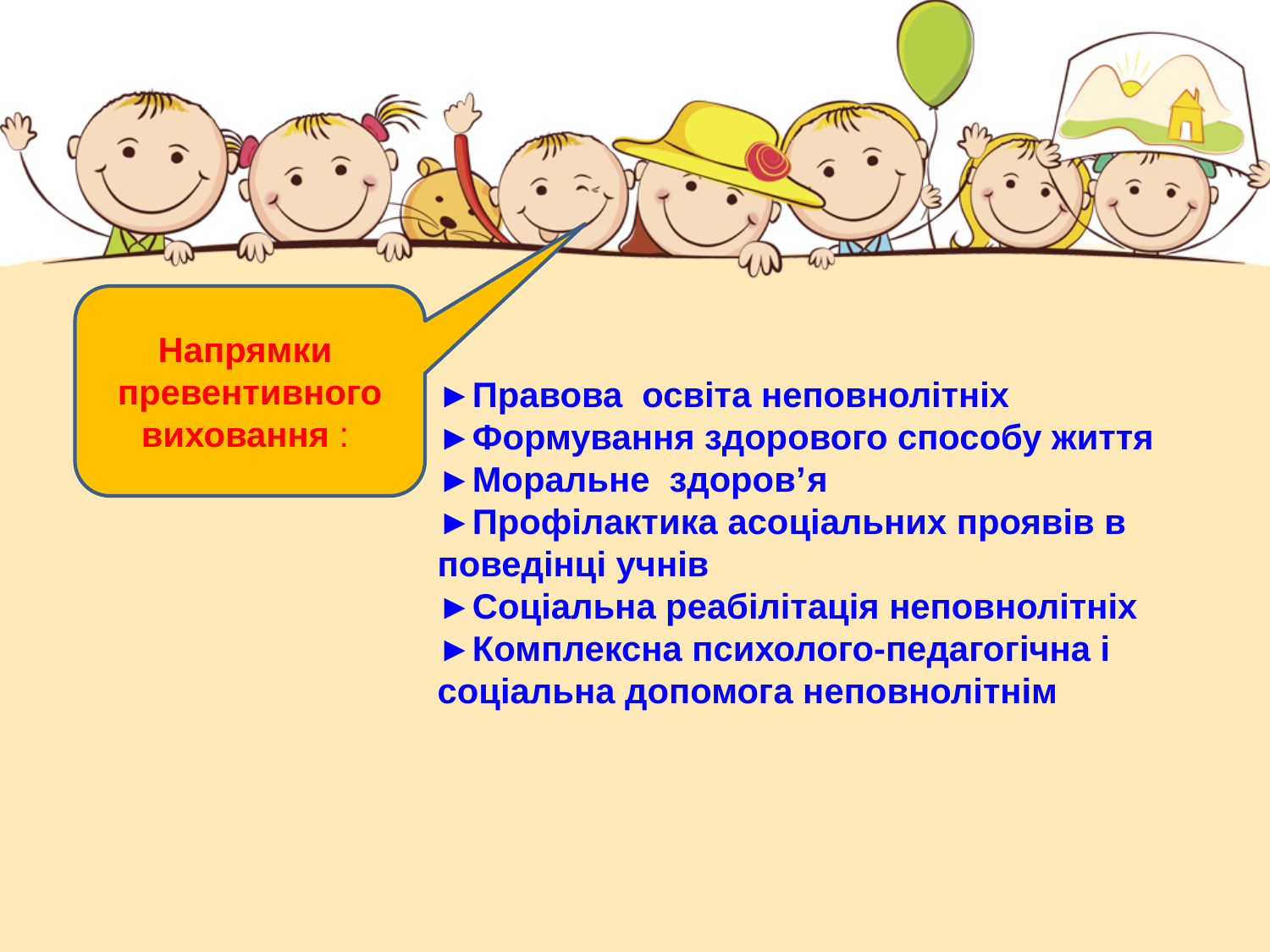

Напрямки
превентивного виховання :
Правова  освіта неповнолітніх
Формування здорового способу життя
Моральне  здоров’я
Профілактика асоціальних проявів в поведінці учнів
Соціальна реабілітація неповнолітніх
Комплексна психолого-педагогічна і соціальна допомога неповнолітнім